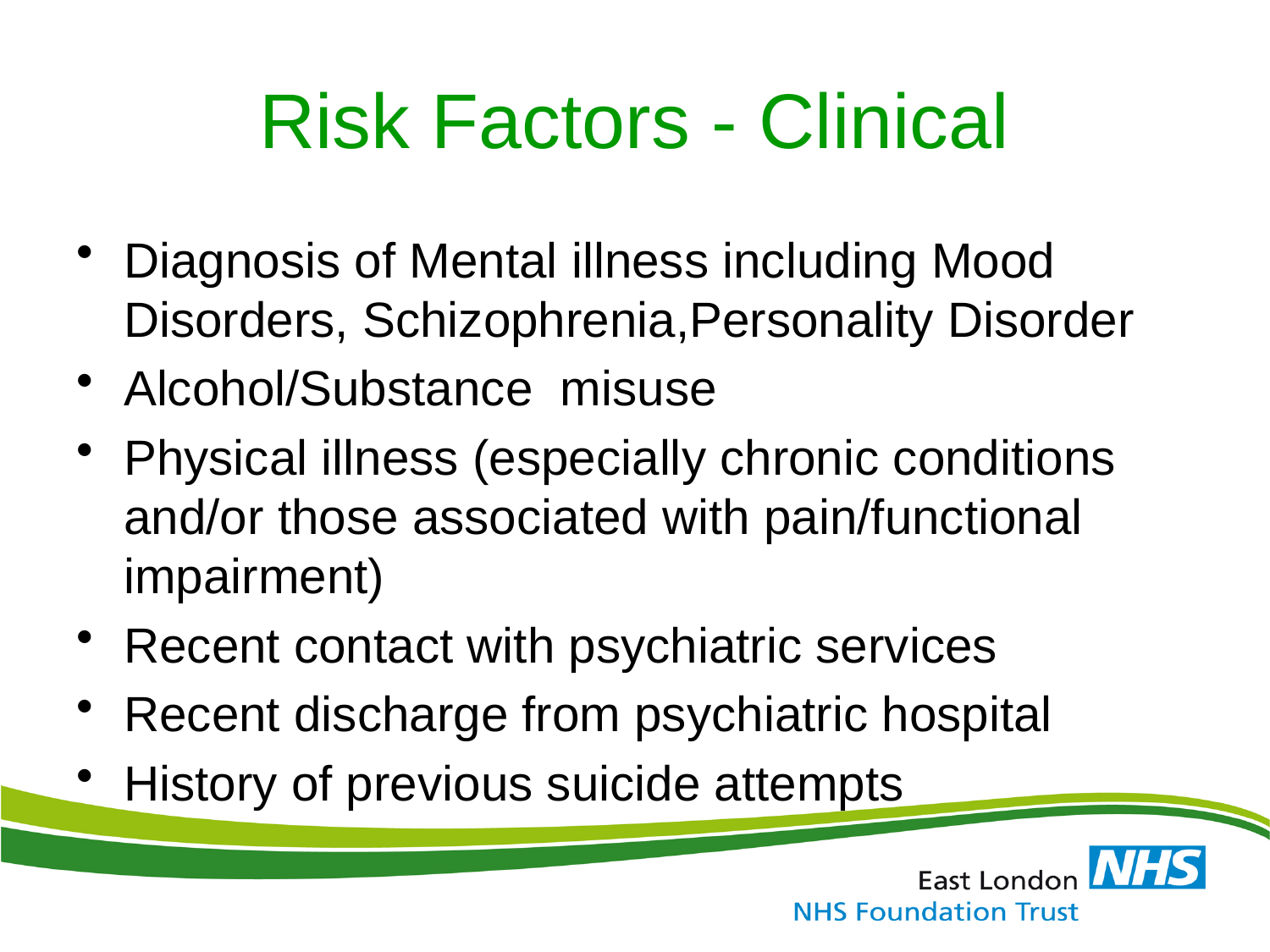

# Risk Factors - Clinical
Diagnosis of Mental illness including Mood Disorders, Schizophrenia,Personality Disorder
Alcohol/Substance  misuse
Physical illness (especially chronic conditions and/or those associated with pain/functional impairment)
Recent contact with psychiatric services
Recent discharge from psychiatric hospital
History of previous suicide attempts